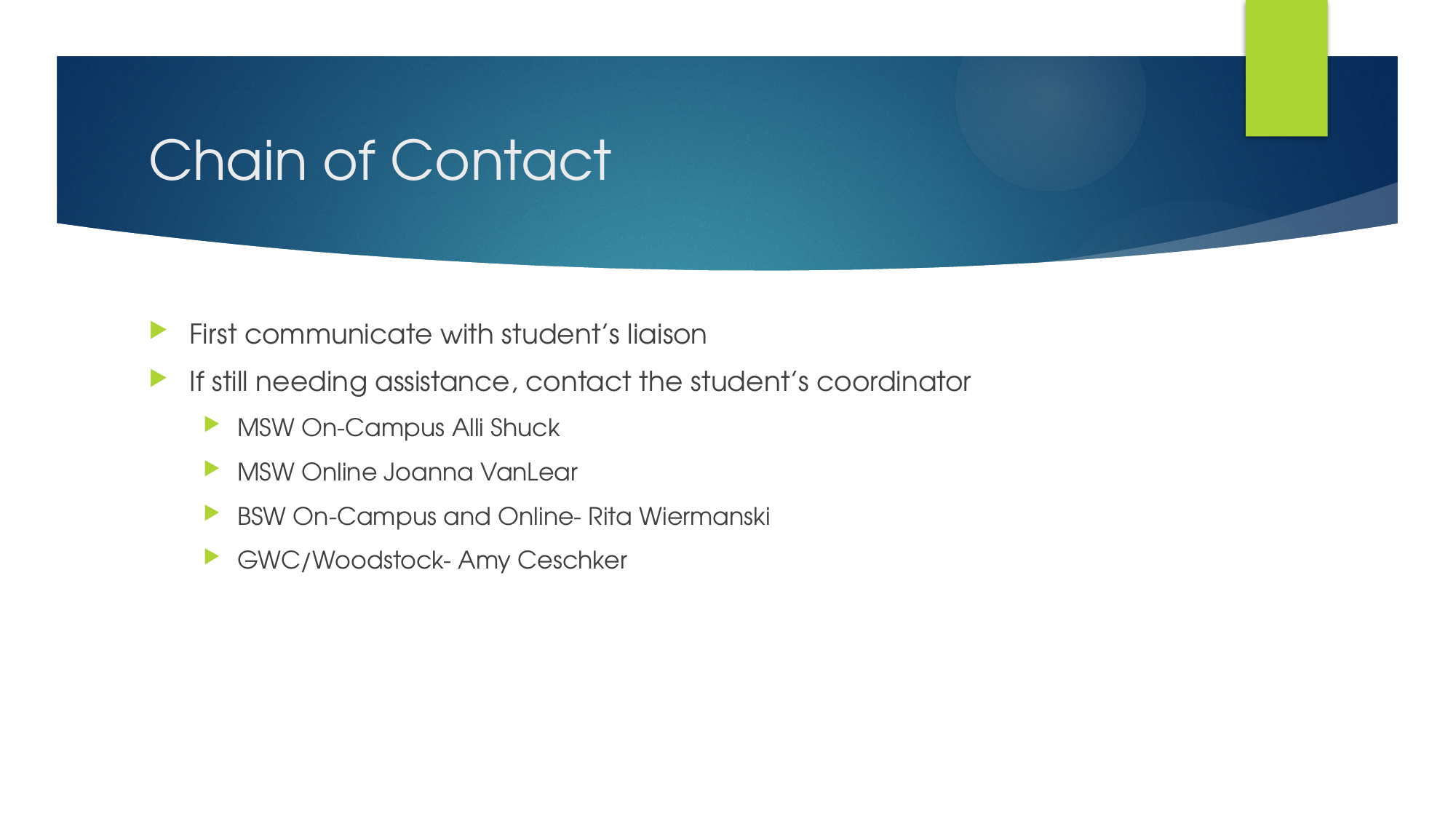

# Chain of Contact
First communicate with student’s liaison
If still needing assistance, contact the student’s coordinator
MSW On-Campus Alli Shuck
MSW Online Joanna VanLear
BSW On-Campus and Online- Rita Wiermanski
GWC/Woodstock- Amy Ceschker